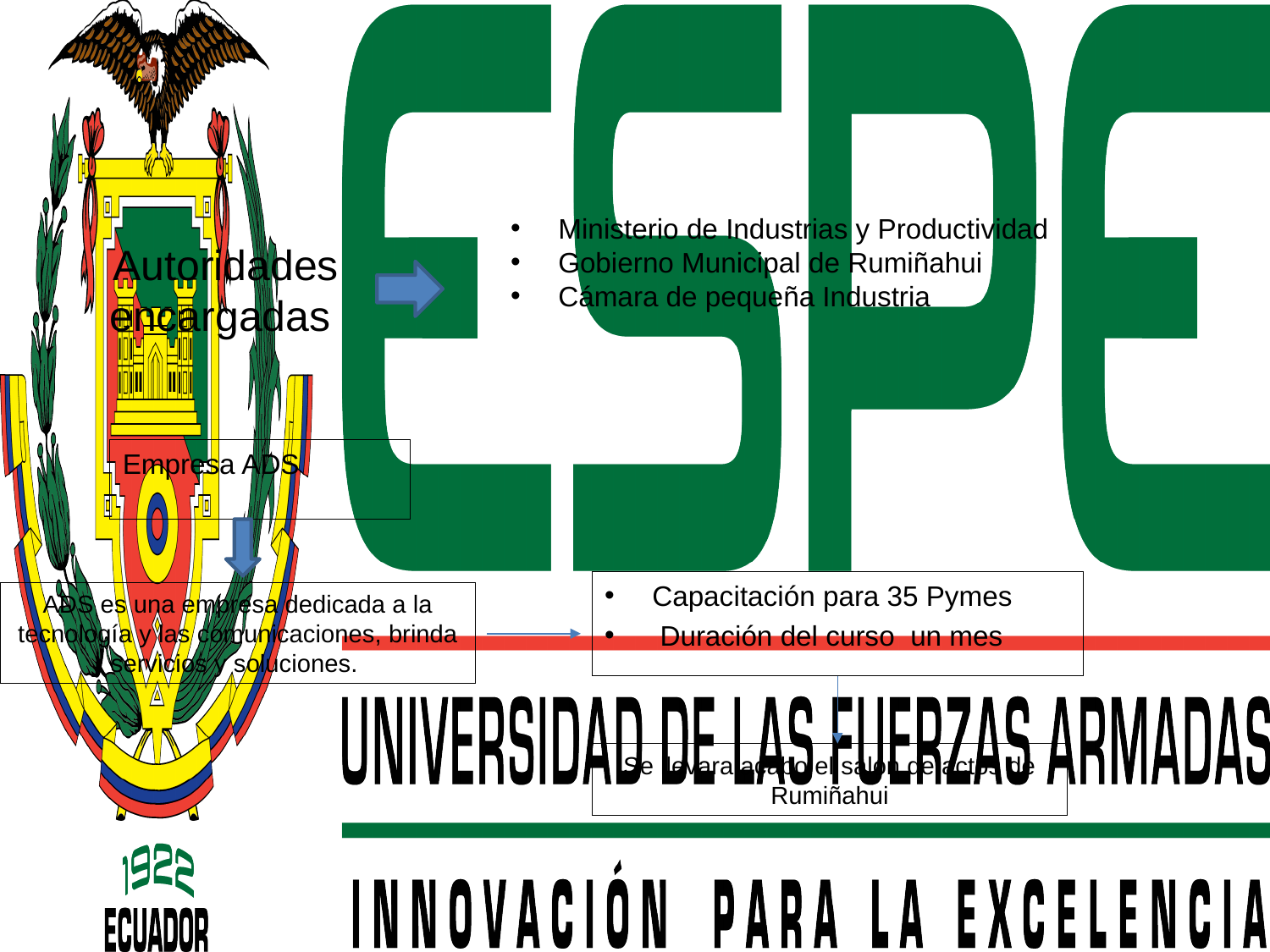

Ministerio de Industrias y Productividad
Gobierno Municipal de Rumiñahui
Cámara de pequeña Industria

# Autoridades encargadas

Empresa ADS

Capacitación para 35 Pymes
 Duración del curso  un mes

ADS es una empresa dedicada a la tecnología y las comunicaciones, brinda servicios y soluciones.
Se llevara acabo el salón de actos de Rumiñahui